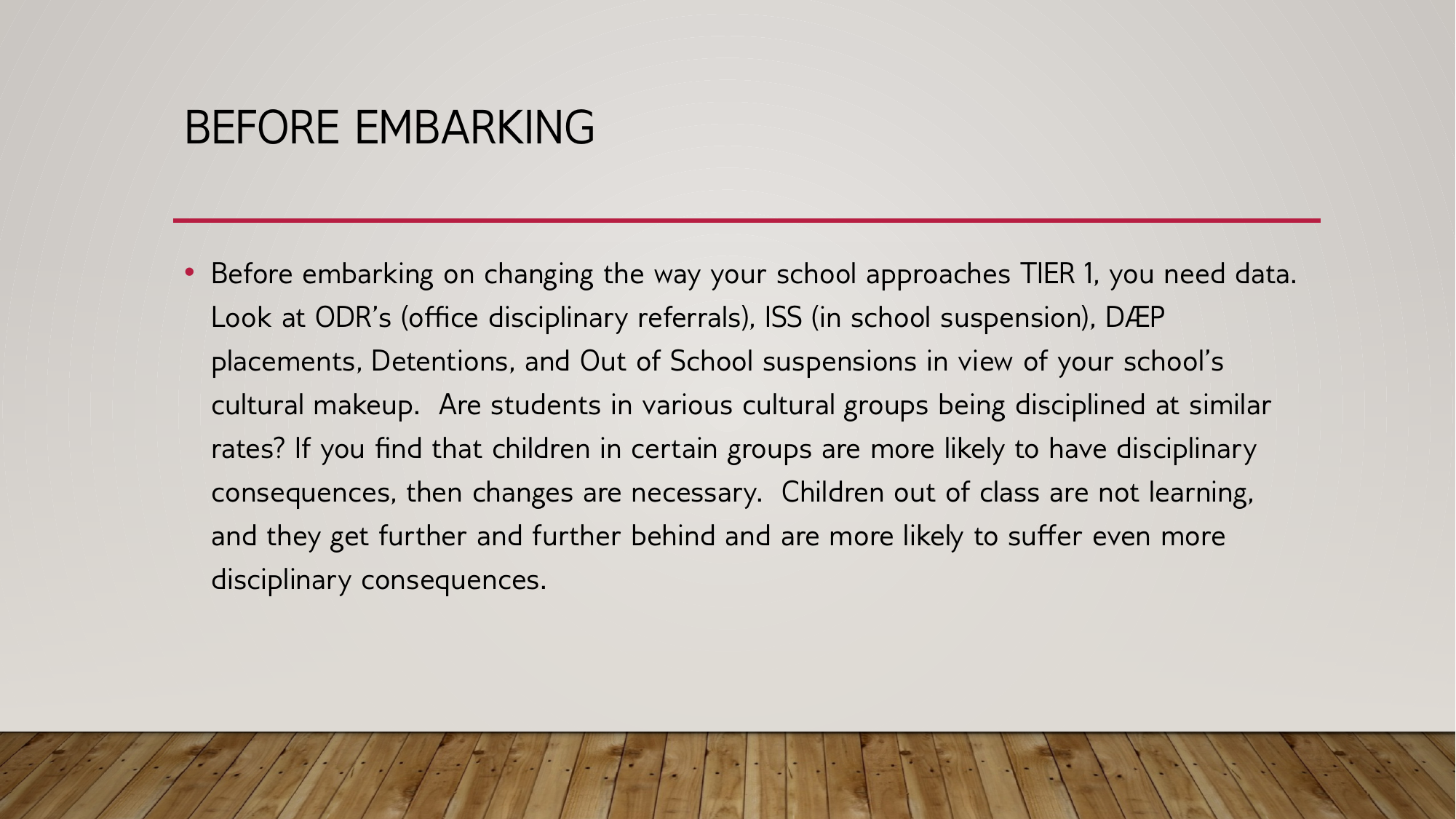

# Before embarking
Before embarking on changing the way your school approaches TIER 1, you need data.  Look at ODR’s (office disciplinary referrals), ISS (in school suspension), DAEP placements, Detentions, and Out of School suspensions in view of your school’s cultural makeup.  Are students in various cultural groups being disciplined at similar rates? If you find that children in certain groups are more likely to have disciplinary consequences, then changes are necessary.  Children out of class are not learning, and they get further and further behind and are more likely to suffer even more disciplinary consequences.